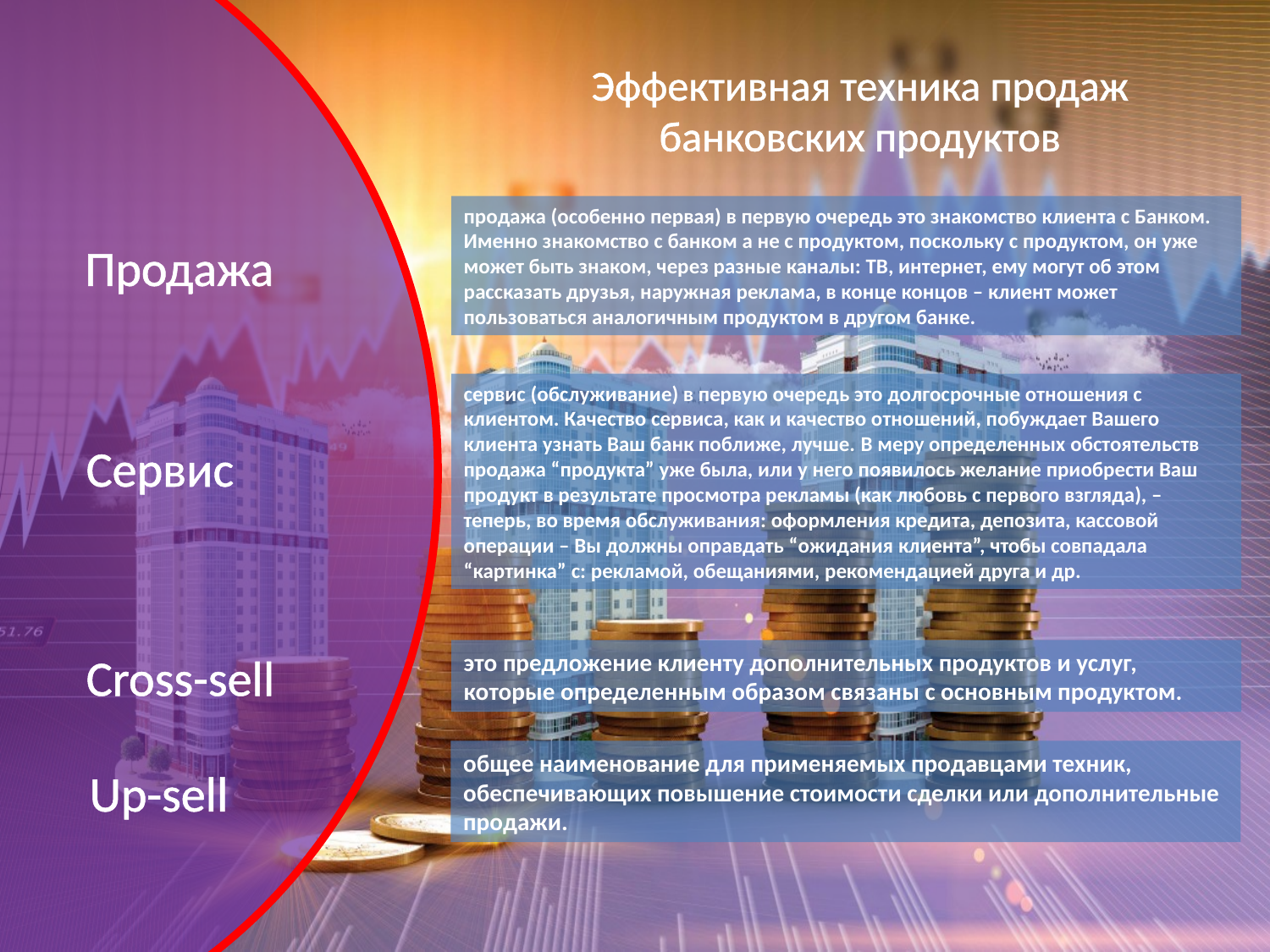

Эффективная техника продаж банковских продуктов
продажа (особенно первая) в первую очередь это знакомство клиента с Банком. Именно знакомство с банком а не с продуктом, поскольку с продуктом, он уже может быть знаком, через разные каналы: ТВ, интернет, ему могут об этом рассказать друзья, наружная реклама, в конце концов – клиент может пользоваться аналогичным продуктом в другом банке.
Продажа
сервис (обслуживание) в первую очередь это долгосрочные отношения с клиентом. Качество сервиса, как и качество отношений, побуждает Вашего клиента узнать Ваш банк поближе, лучше. В меру определенных обстоятельств продажа “продукта” уже была, или у него появилось желание приобрести Ваш продукт в результате просмотра рекламы (как любовь с первого взгляда), – теперь, во время обслуживания: оформления кредита, депозита, кассовой операции – Вы должны оправдать “ожидания клиента”, чтобы совпадала “картинка” с: рекламой, обещаниями, рекомендацией друга и др.
Сервис
Cross-sell
это предложение клиенту дополнительных продуктов и услуг, которые определенным образом связаны с основным продуктом.
общее наименование для применяемых продавцами техник, обеспечивающих повышение стоимости сделки или дополнительные продажи.
Up-sell